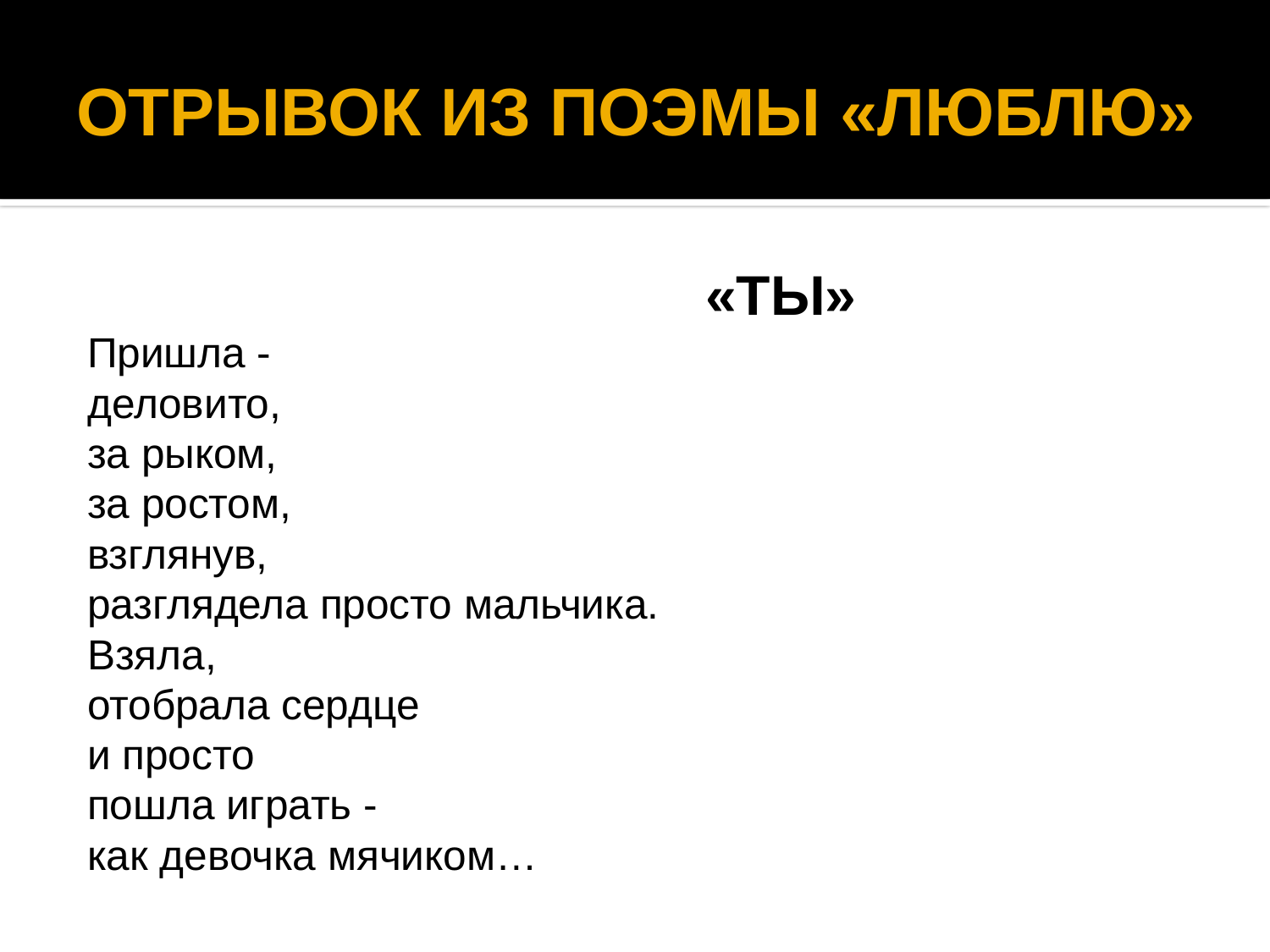

# ОТРЫВОК ИЗ ПОЭМЫ «ЛЮБЛЮ»
                                        «ТЫ»
Пришла -
деловито,
за рыком,
за ростом,
взглянув,
разглядела просто мальчика.
Взяла,
отобрала сердце
и просто
пошла играть -
как девочка мячиком…